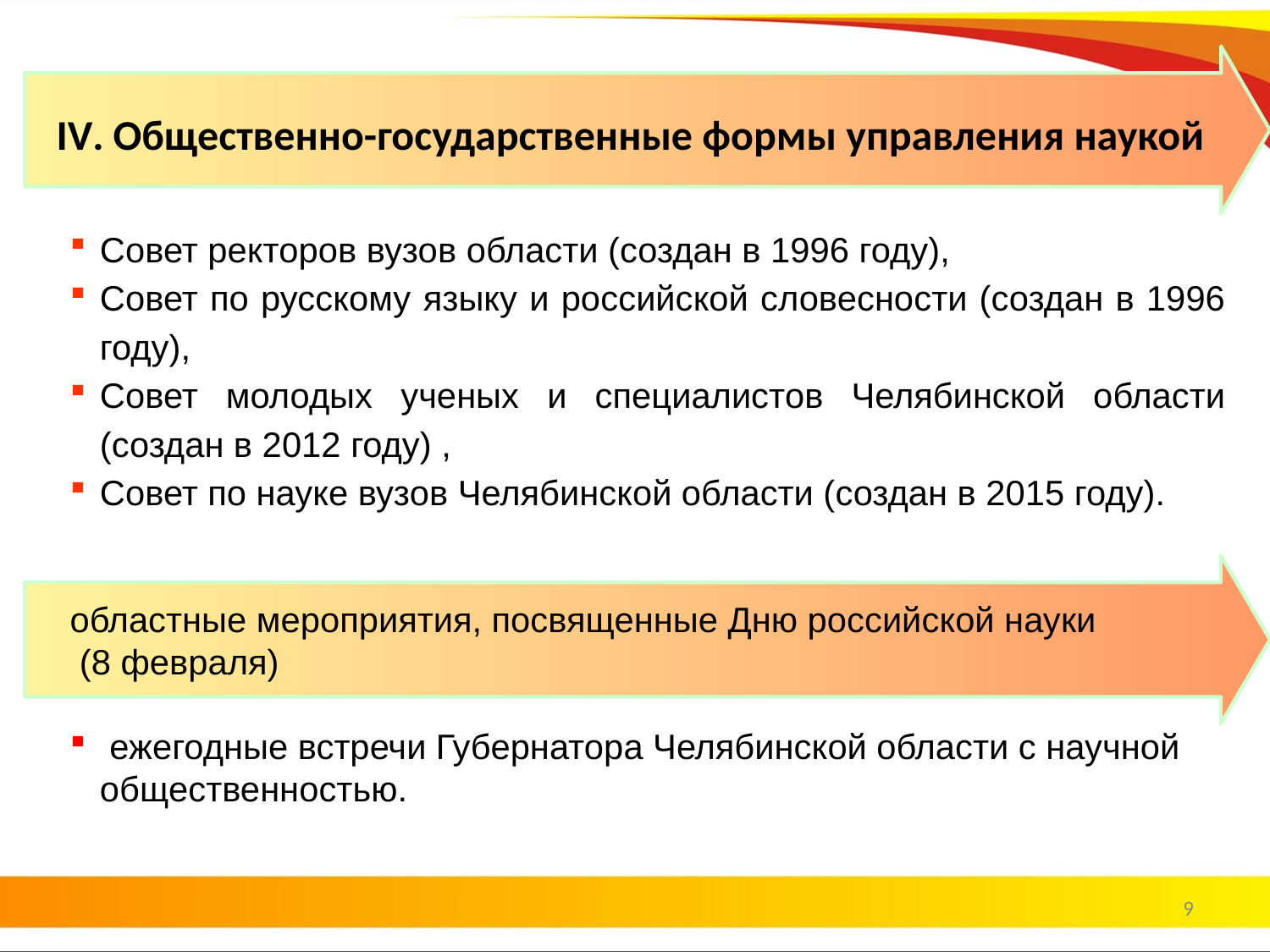

IV. Общественно-государственные формы управления наукой

Совет ректоров вузов области (создан в 1996 году),
Совет по русскому языку и российской словесности (создан в 1996 году),
Совет молодых ученых и специалистов Челябинской области (создан в 2012 году) ,
Совет по науке вузов Челябинской области (создан в 2015 году).

областные мероприятия, посвященные Дню российской науки
 (8 февраля)

 ежегодные встречи Губернатора Челябинской области с научной общественностью.

9